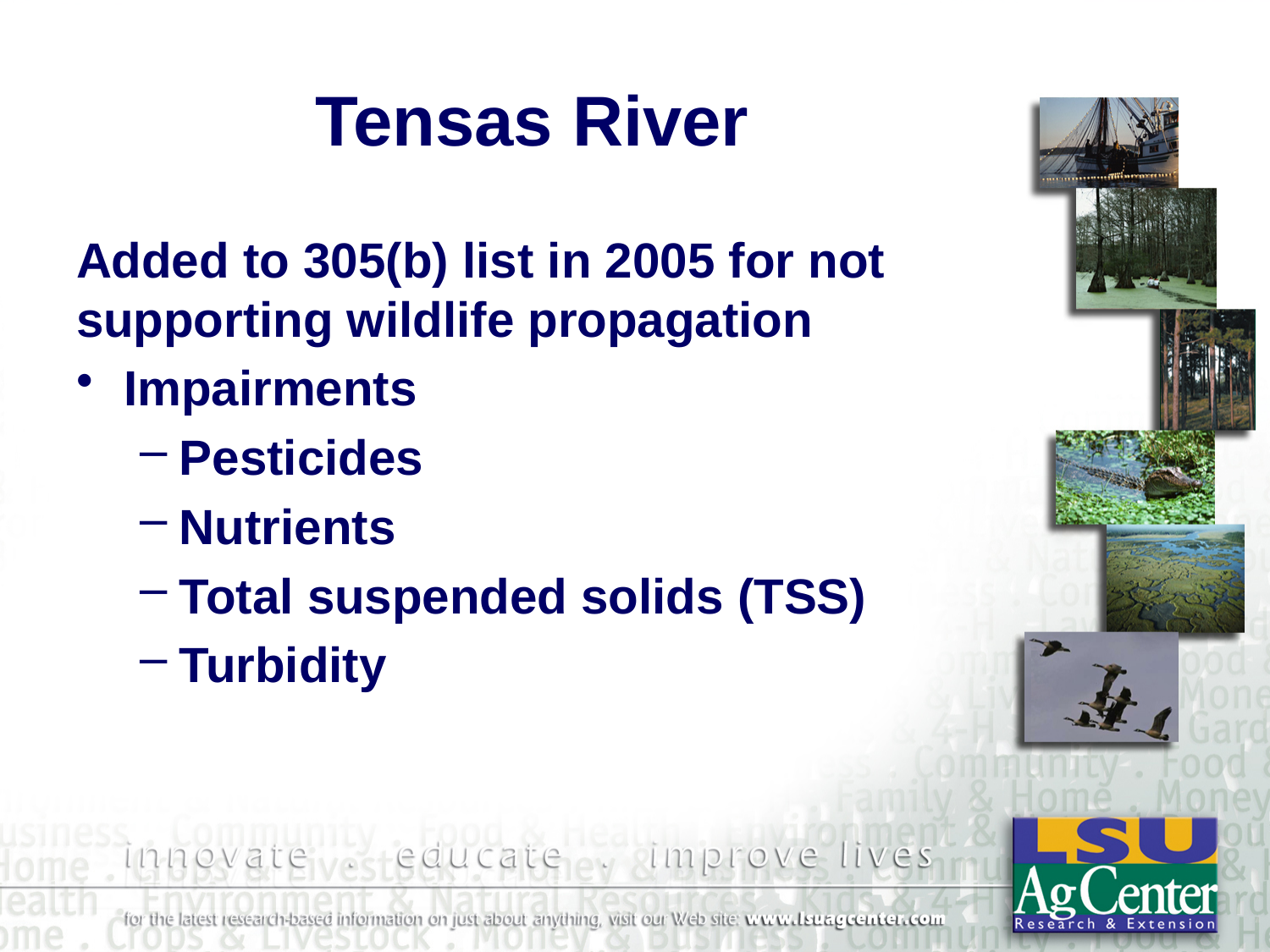

# Tensas River
Added to 305(b) list in 2005 for not supporting wildlife propagation
Impairments
Pesticides
Nutrients
Total suspended solids (TSS)
Turbidity